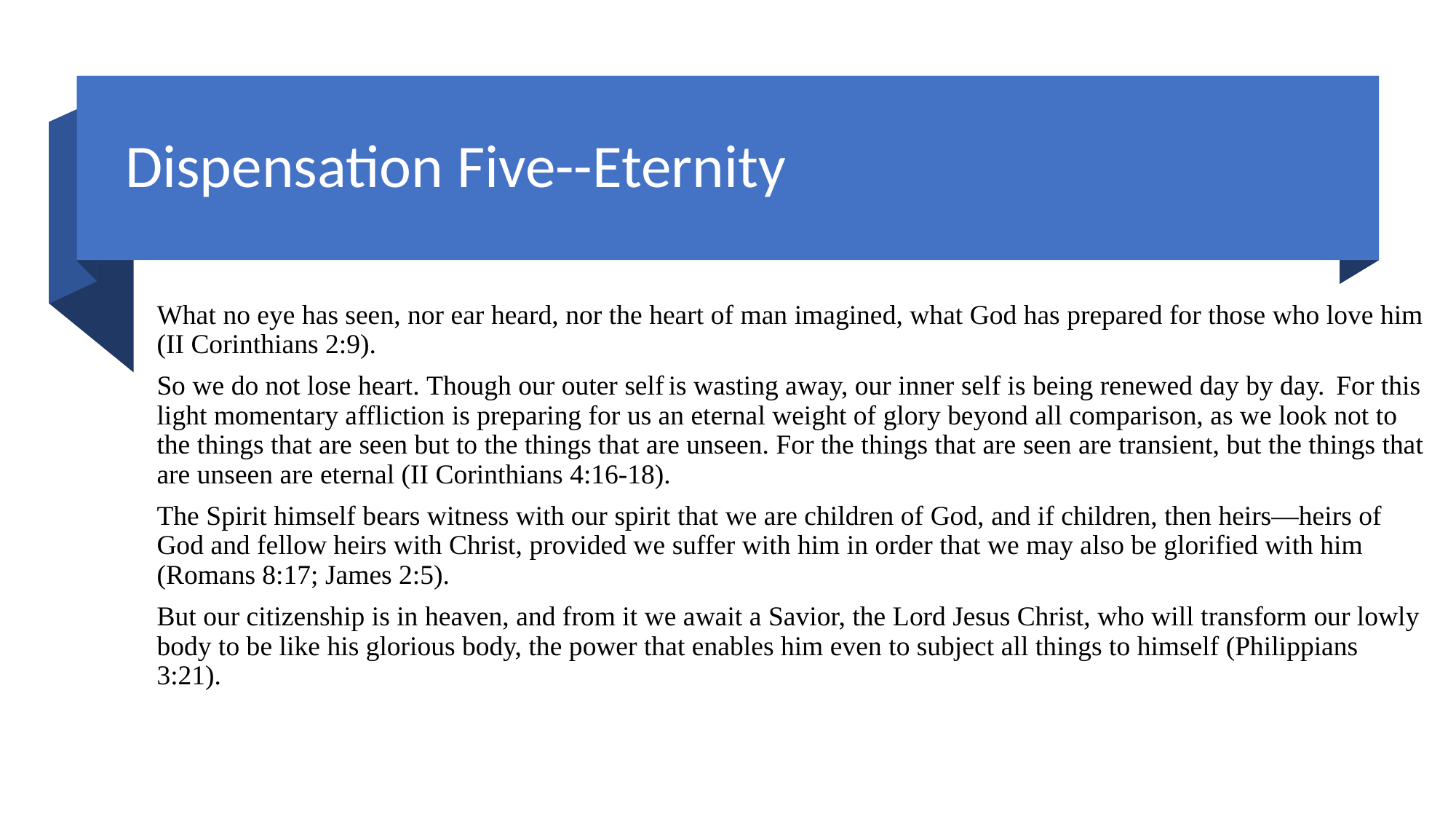

# Dispensation Five--Eternity

What no eye has seen, nor ear heard, nor the heart of man imagined, what God has prepared for those who love him (II Corinthians 2:9).
So we do not lose heart. Though our outer self is wasting away, our inner self is being renewed day by day.  For this light momentary affliction is preparing for us an eternal weight of glory beyond all comparison, as we look not to the things that are seen but to the things that are unseen. For the things that are seen are transient, but the things that are unseen are eternal (II Corinthians 4:16-18).
The Spirit himself bears witness with our spirit that we are children of God, and if children, then heirs—heirs of God and fellow heirs with Christ, provided we suffer with him in order that we may also be glorified with him (Romans 8:17; James 2:5).
But our citizenship is in heaven, and from it we await a Savior, the Lord Jesus Christ, who will transform our lowly body to be like his glorious body, the power that enables him even to subject all things to himself (Philippians 3:21).